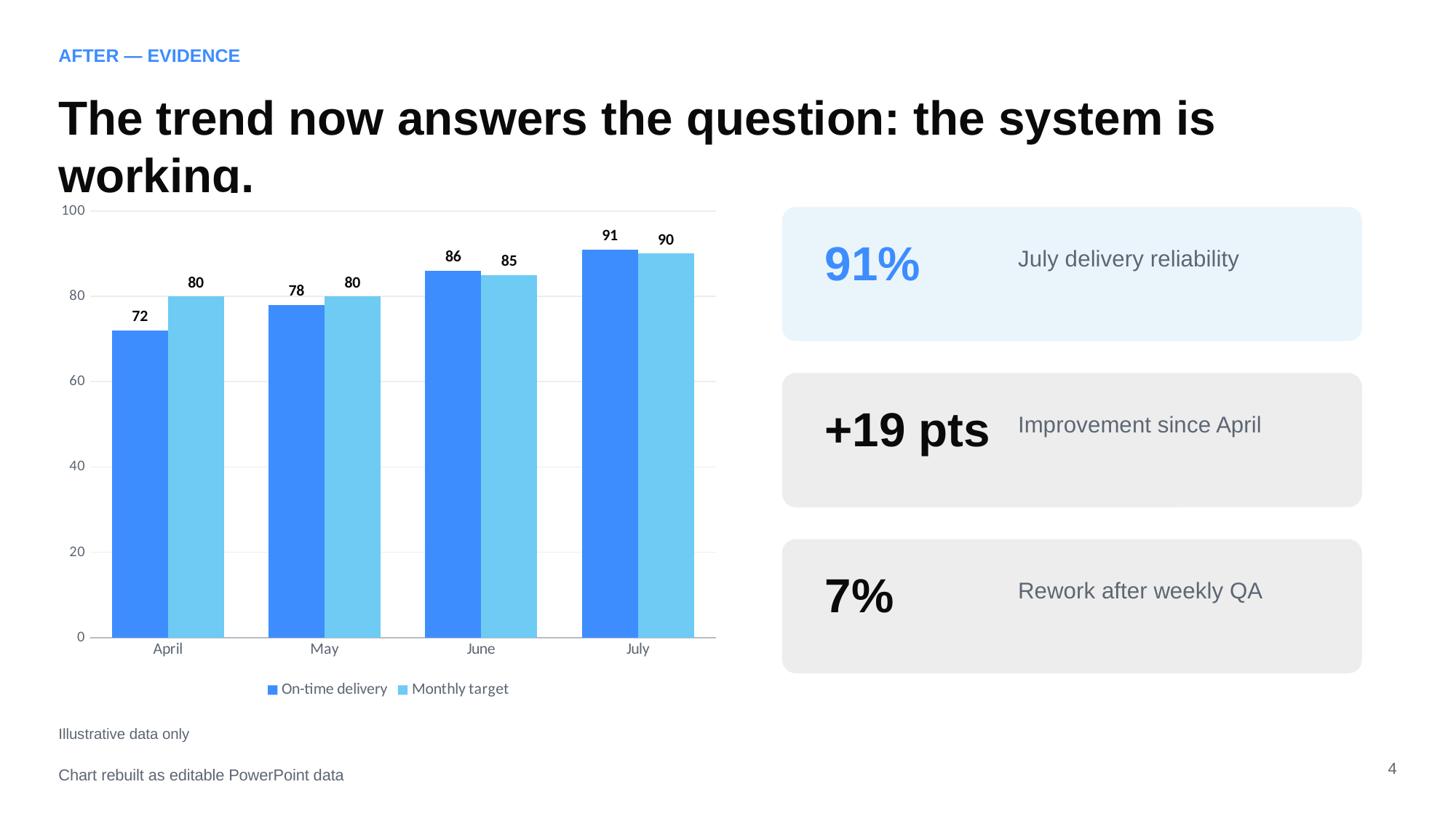

AFTER — EVIDENCE
The trend now answers the question: the system is working.

### Chart

| Category |  |  |
|---|---|---|
| April | 72.0 | 80.0 |
| May | 78.0 | 80.0 |
| June | 86.0 | 85.0 |
| July | 91.0 | 90.0 |
91%
July delivery reliability

+19 pts
Improvement since April

7%
Rework after weekly QA
Illustrative data only
4
Chart rebuilt as editable PowerPoint data